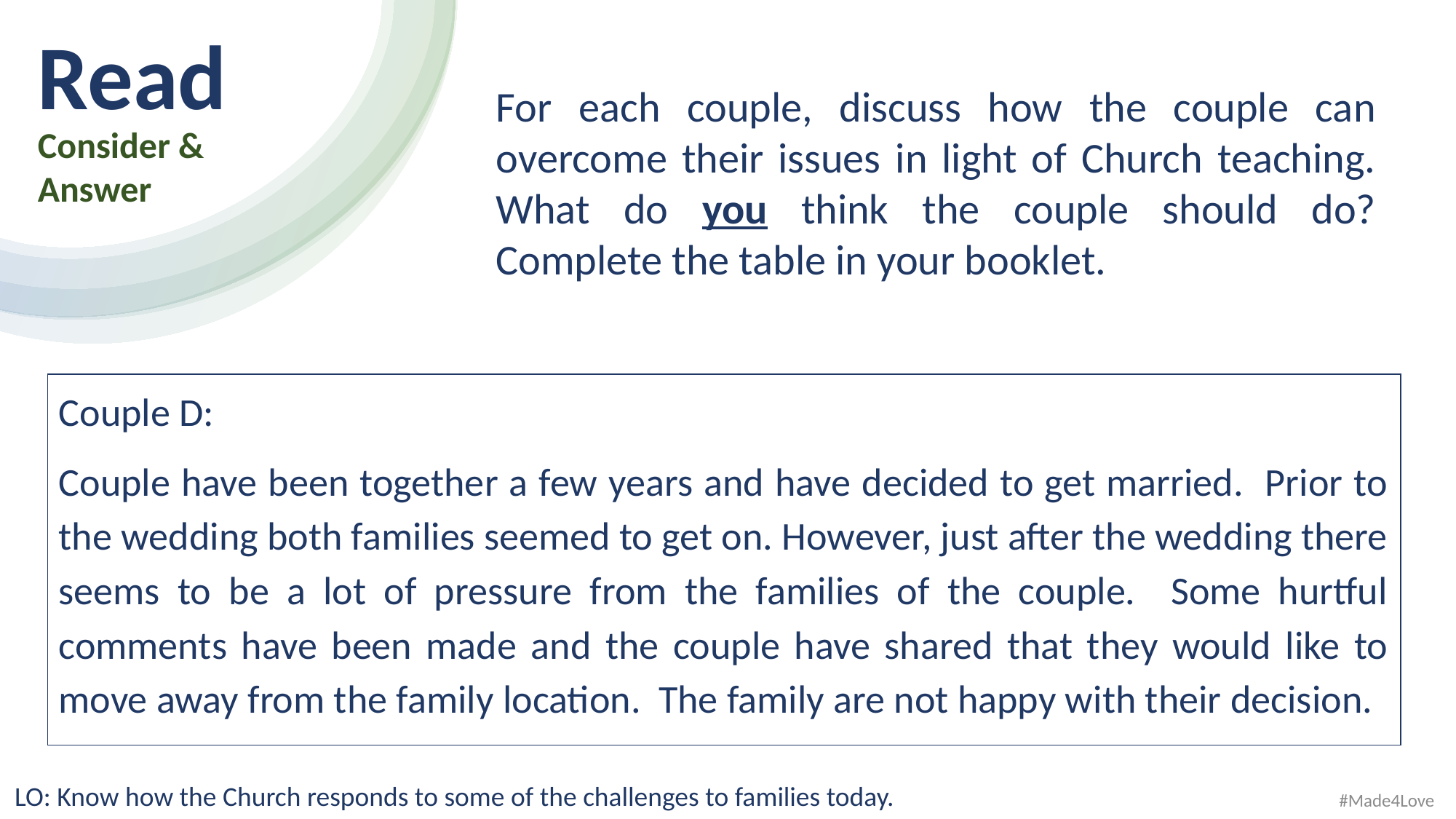

Read​
The Catholic Church teaches that love sustains all.  This is important when reflecting on life-long marriages.  There are numerous challenges families will face in their life time together.

When times are challenging, the Church asks the community to support those couples and families who may be struggling to stay together.  Everything should be done to keep a family together. This includes counselling both individually and as a family. The embedding of mercy within relationships, strengthened by the Sacrament of Reconciliation is also important within Catholic marriages.

In extenuating circumstances, the Church supports a separation of a marriage. This would be in the case of sustained physical or mental abuse. Separation should be the final resort. Due to marriage being in-dissolvable divorce is not recognised in the Catholic Church.
For each couple, discuss how the couple can overcome their issues in light of Church teaching. What do you think the couple should do? Complete the table in your booklet.
Consider &
Answer
Couple D:
Couple have been together a few years and have decided to get married.  Prior to the wedding both families seemed to get on. However, just after the wedding there seems to be a lot of pressure from the families of the couple.  Some hurtful comments have been made and the couple have shared that they would like to move away from the family location.  The family are not happy with their decision.

LO: Know how the Church responds to some of the challenges to families today.
#Made4Love